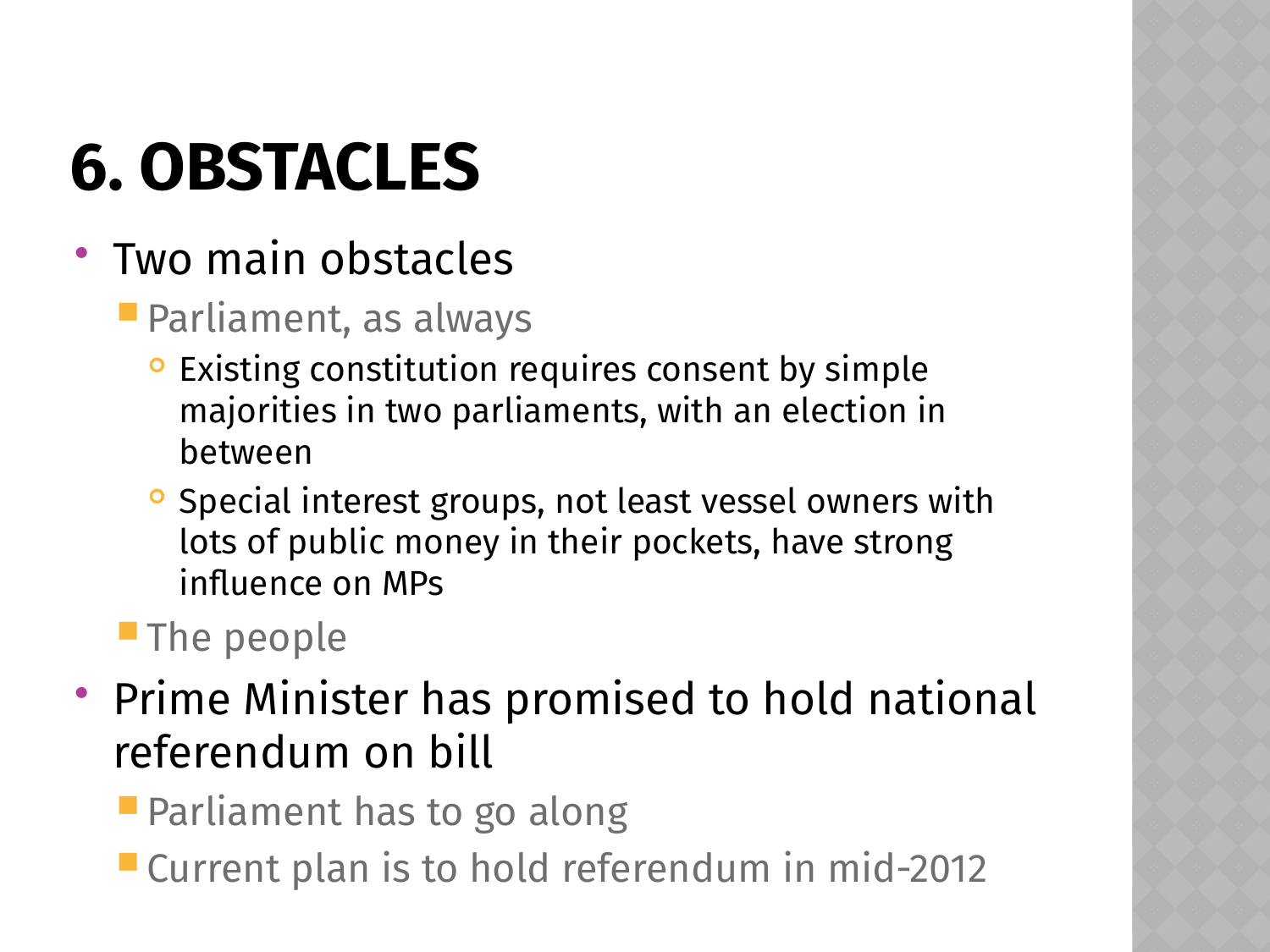

# 6. obstacles
Two main obstacles
Parliament, as always
Existing constitution requires consent by simple majorities in two parliaments, with an election in between
Special interest groups, not least vessel owners with lots of public money in their pockets, have strong influence on MPs
The people
Prime Minister has promised to hold national referendum on bill
Parliament has to go along
Current plan is to hold referendum in mid-2012